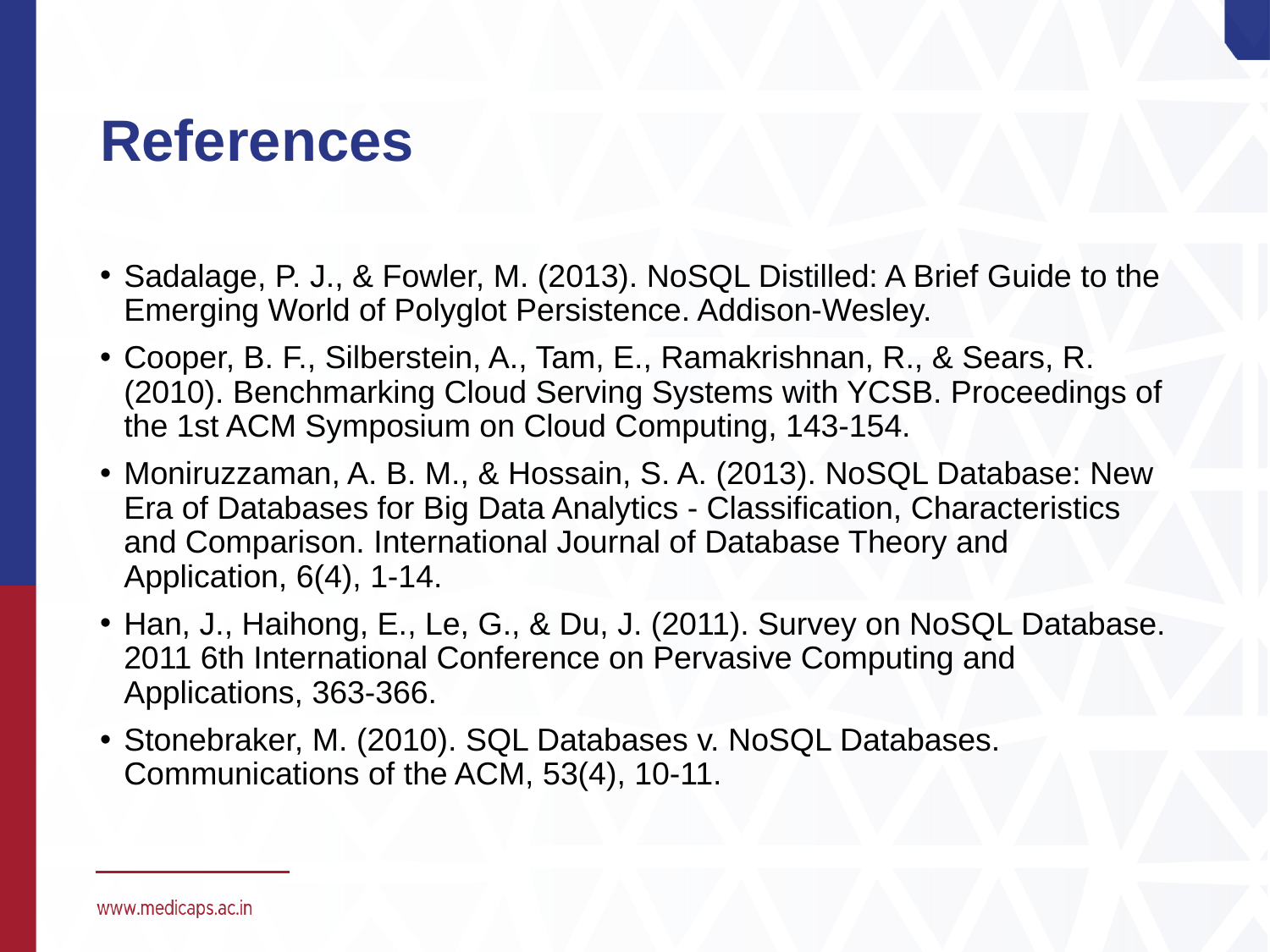

# References
Sadalage, P. J., & Fowler, M. (2013). NoSQL Distilled: A Brief Guide to the Emerging World of Polyglot Persistence. Addison-Wesley.
Cooper, B. F., Silberstein, A., Tam, E., Ramakrishnan, R., & Sears, R. (2010). Benchmarking Cloud Serving Systems with YCSB. Proceedings of the 1st ACM Symposium on Cloud Computing, 143-154.
Moniruzzaman, A. B. M., & Hossain, S. A. (2013). NoSQL Database: New Era of Databases for Big Data Analytics - Classification, Characteristics and Comparison. International Journal of Database Theory and Application, 6(4), 1-14.
Han, J., Haihong, E., Le, G., & Du, J. (2011). Survey on NoSQL Database. 2011 6th International Conference on Pervasive Computing and Applications, 363-366.
Stonebraker, M. (2010). SQL Databases v. NoSQL Databases. Communications of the ACM, 53(4), 10-11.